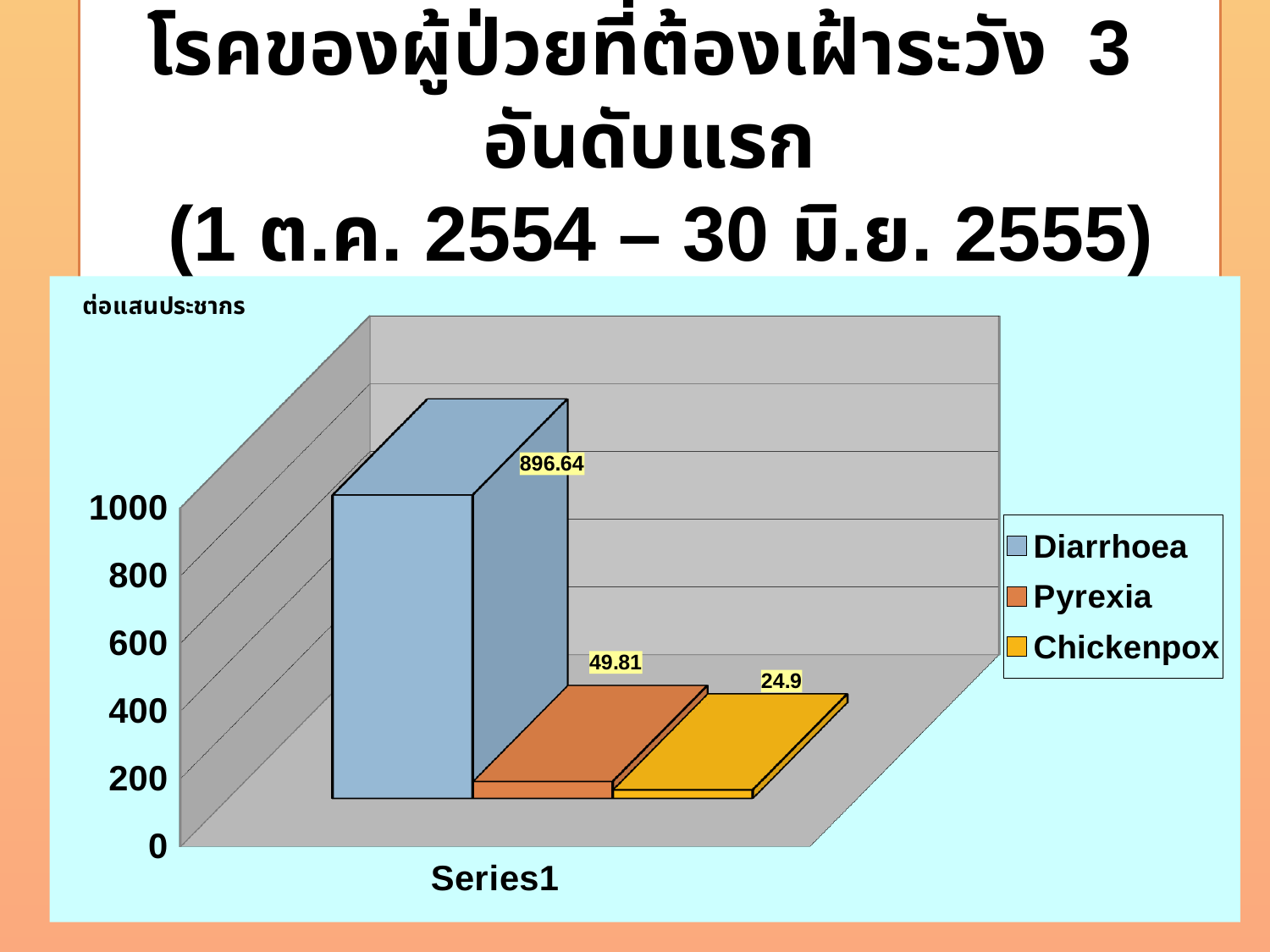

โรคของผู้ป่วยที่ต้องเฝ้าระวัง  3  อันดับแรก
 (1 ต.ค. 2554 – 30 มิ.ย. 2555)

[unsupported chart]